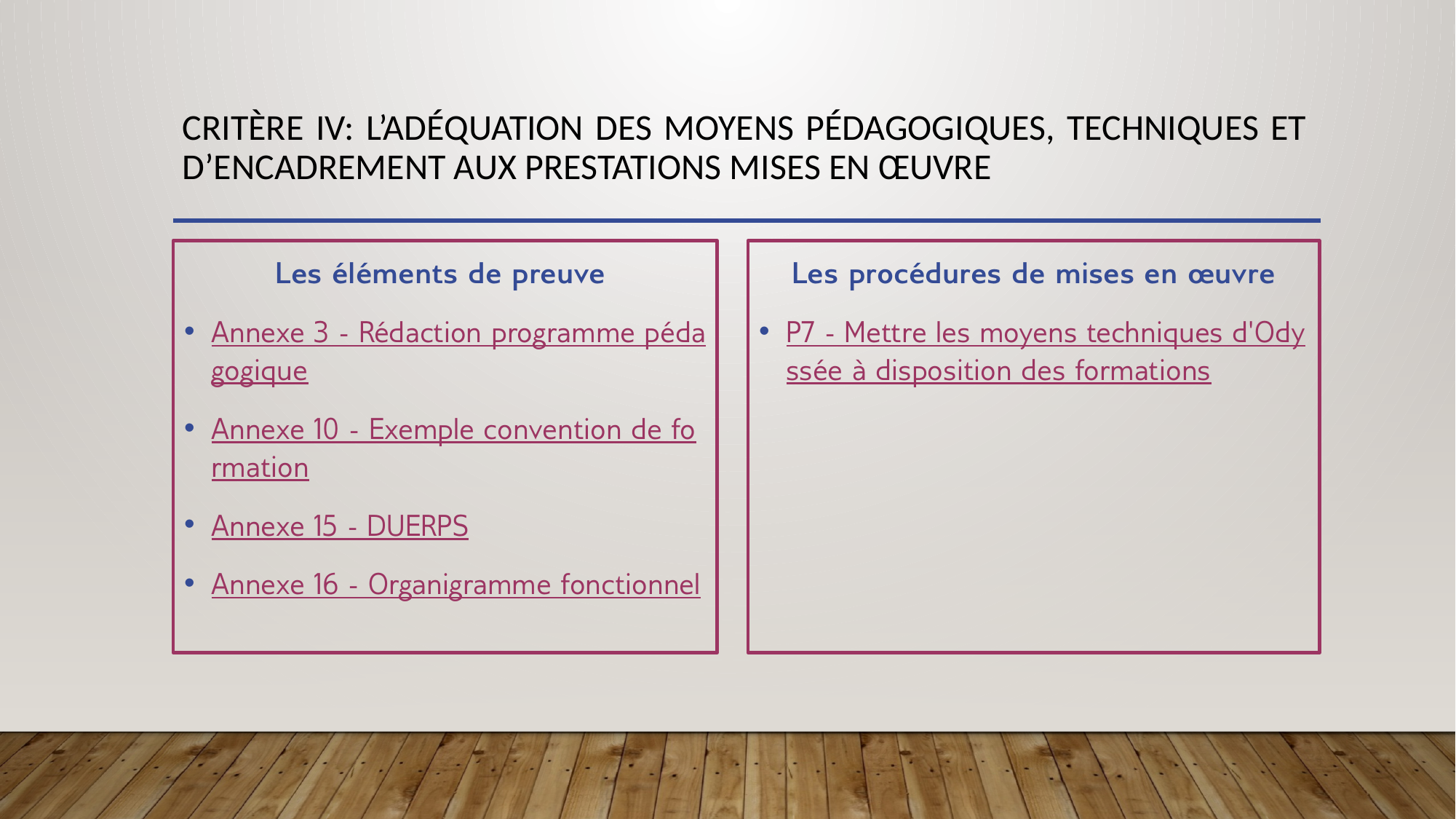

# Critère IV: L’adéquation des moyens pédagogiques, techniques et d’encadrement aux prestations mises en œuvre
Les éléments de preuve
Annexe 3 - Rédaction programme pédagogique
Annexe 10 - Exemple convention de formation
Annexe 15 - DUERPS
Annexe 16 - Organigramme fonctionnel
Les procédures de mises en œuvre
P7 - Mettre les moyens techniques d'Odyssée à disposition des formations